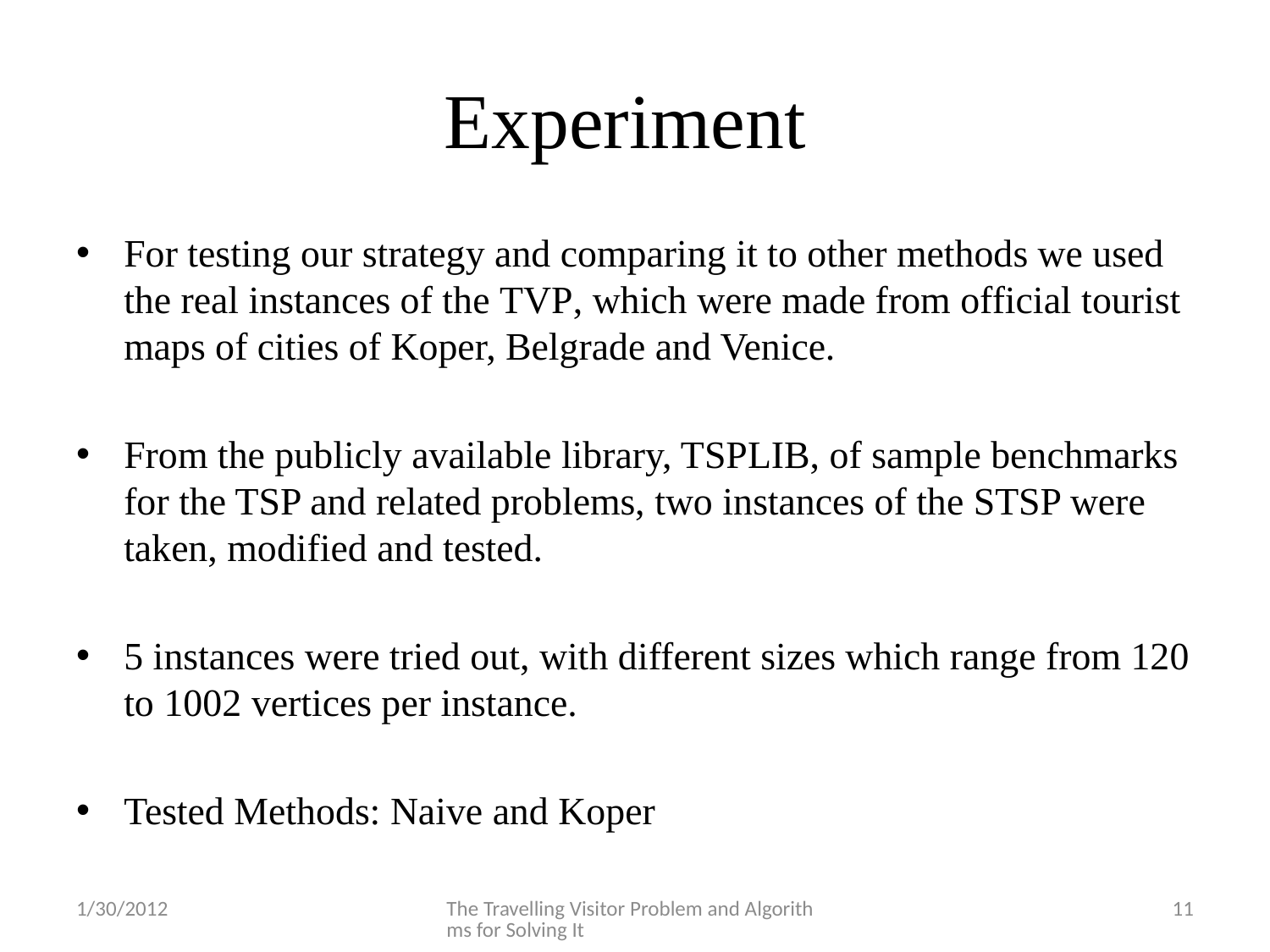

# Experiment
For testing our strategy and comparing it to other methods we used the real instances of the TVP, which were made from official tourist maps of cities of Koper, Belgrade and Venice.

From the publicly available library, TSPLIB, of sample benchmarks for the TSP and related problems, two instances of the STSP were taken, modified and tested.

5 instances were tried out, with different sizes which range from 120 to 1002 vertices per instance.

Tested Methods: Naive and Koper
1/30/2012
The Travelling Visitor Problem and Algorithms for Solving It
11